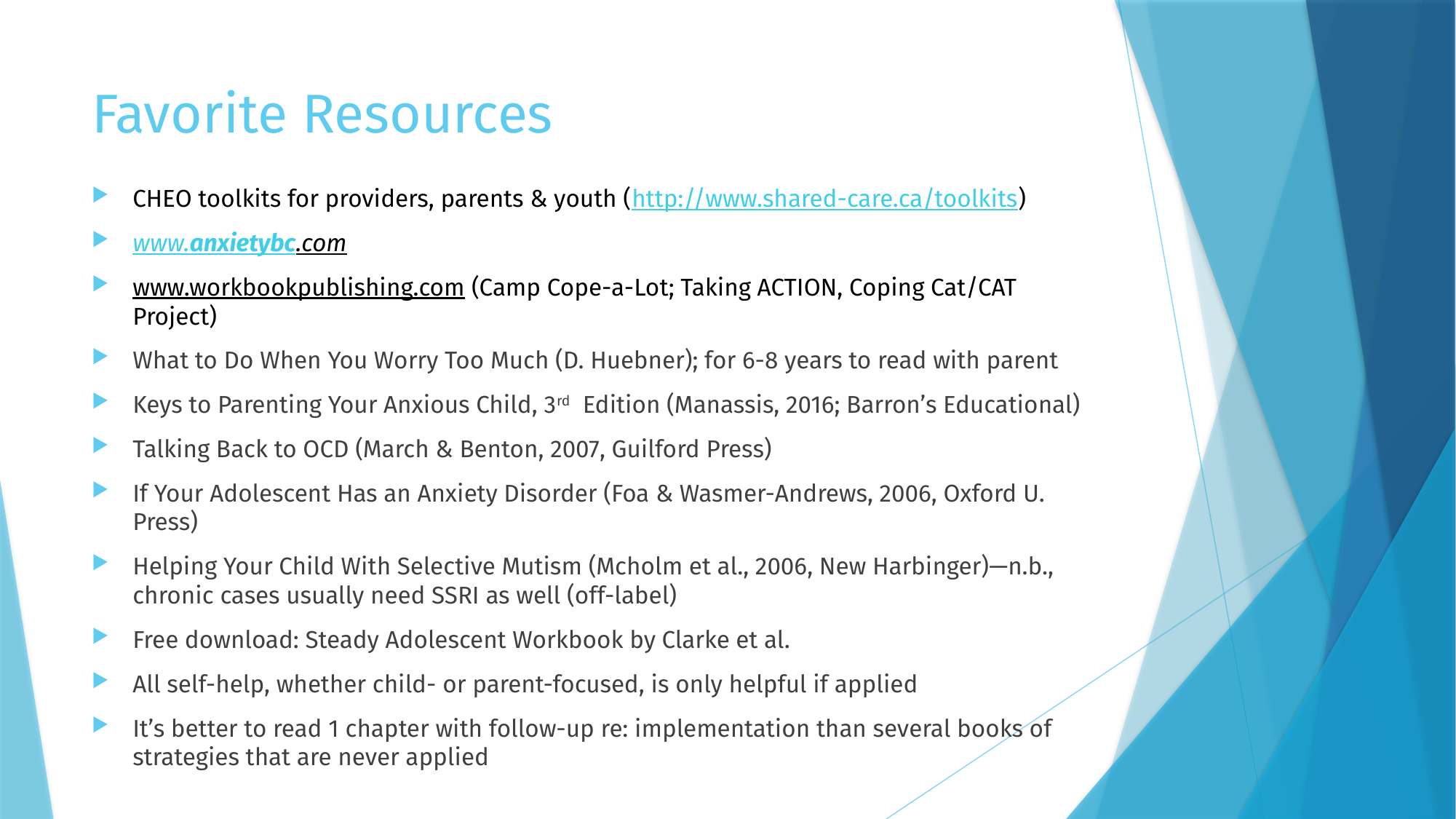

# Favorite Resources
CHEO toolkits for providers, parents & youth (http://www.shared-care.ca/toolkits)
www.anxietybc.com
www.workbookpublishing.com (Camp Cope-a-Lot; Taking ACTION, Coping Cat/CAT Project)
What to Do When You Worry Too Much (D. Huebner); for 6-8 years to read with parent
Keys to Parenting Your Anxious Child, 3rd  Edition (Manassis, 2016; Barron’s Educational)
Talking Back to OCD (March & Benton, 2007, Guilford Press)
If Your Adolescent Has an Anxiety Disorder (Foa & Wasmer-Andrews, 2006, Oxford U. Press)
Helping Your Child With Selective Mutism (Mcholm et al., 2006, New Harbinger)—n.b., chronic cases usually need SSRI as well (off-label)
Free download: Steady Adolescent Workbook by Clarke et al.
All self-help, whether child- or parent-focused, is only helpful if applied
It’s better to read 1 chapter with follow-up re: implementation than several books of strategies that are never applied